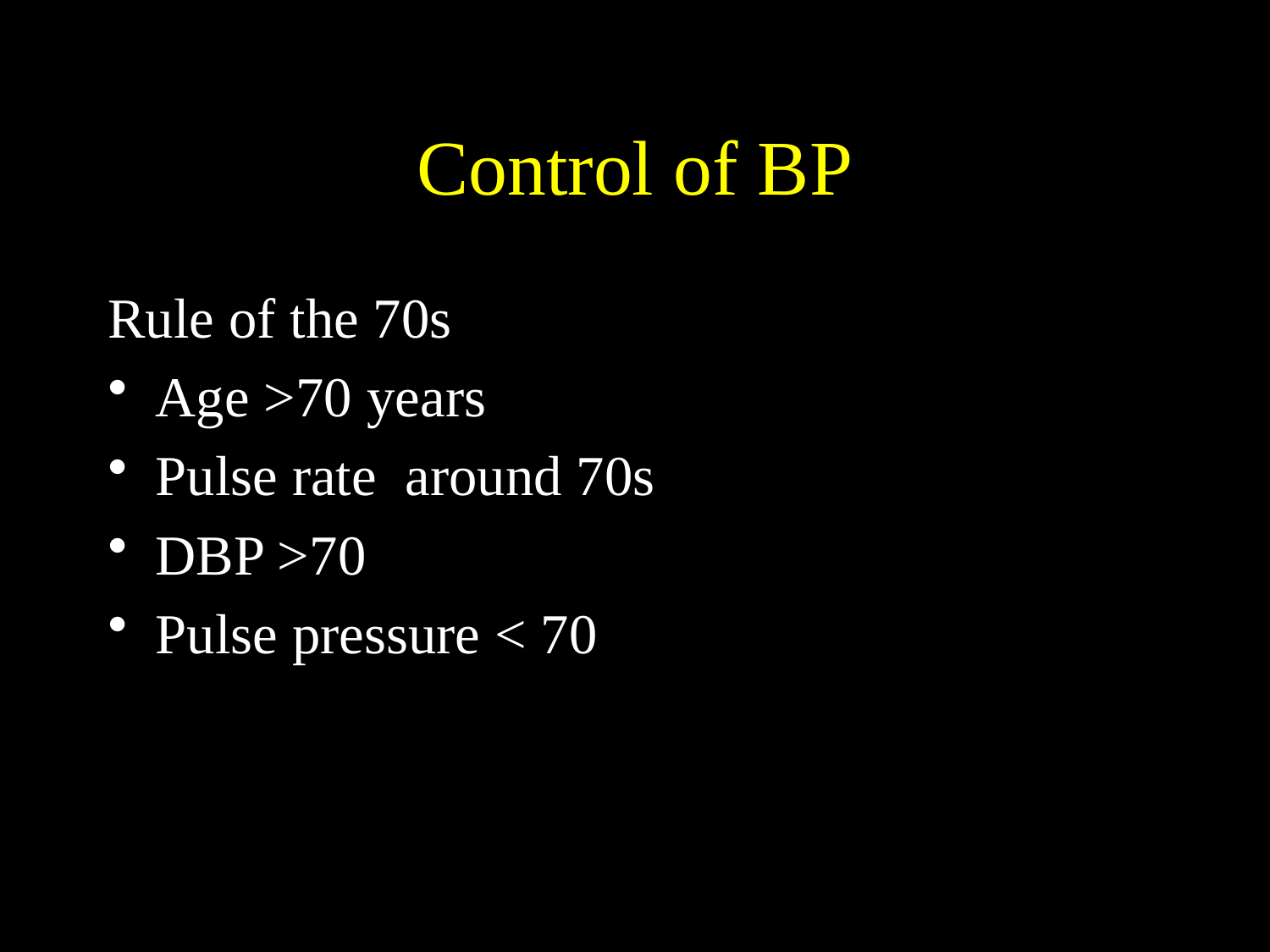

# Control of BP
Rule of the 70s
Age >70 years
Pulse rate  around 70s
DBP >70
Pulse pressure < 70